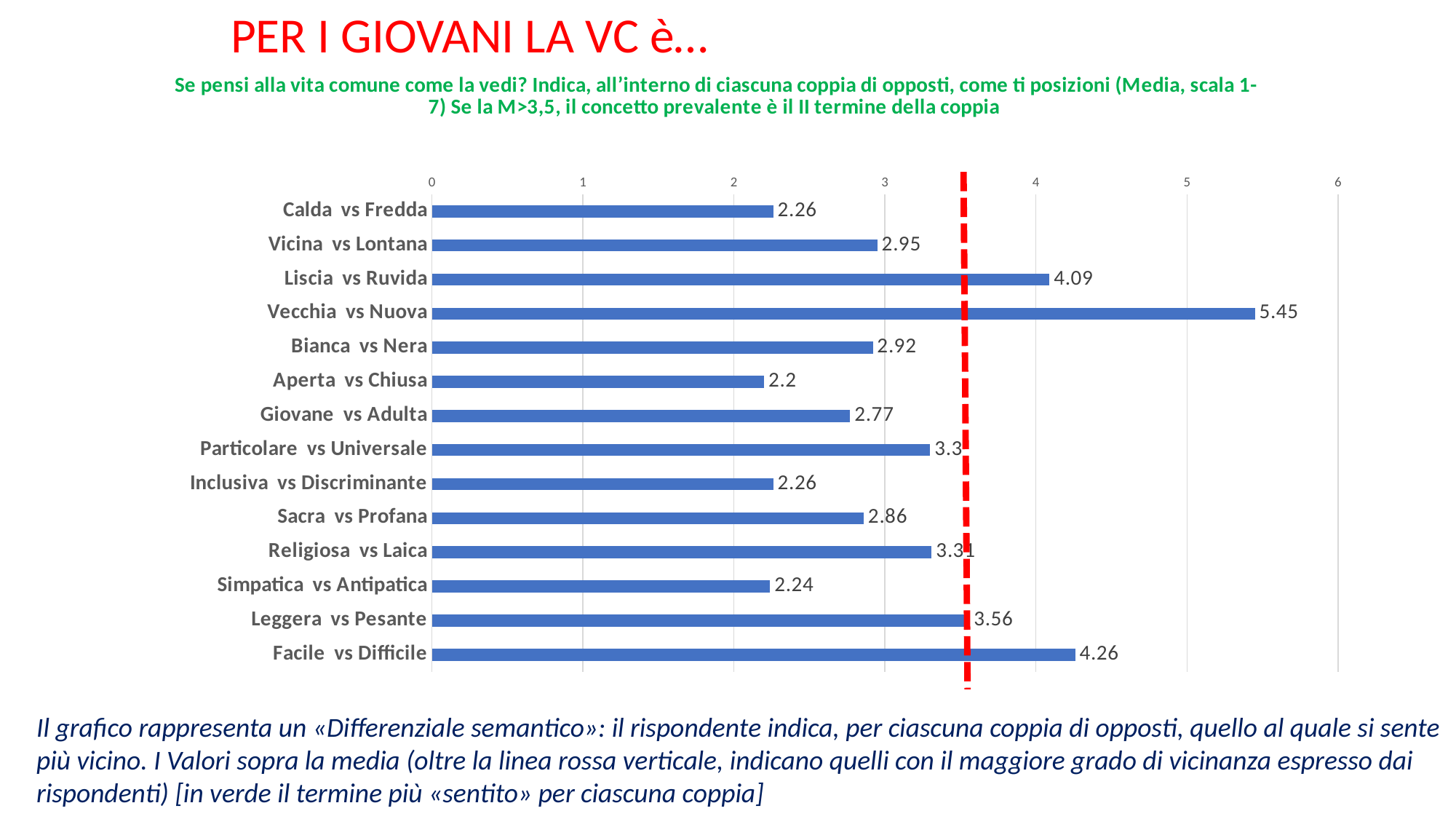

PER I GIOVANI LA VC è…

### Chart: Se pensi alla vita comune come la vedi? Indica, all’interno di ciascuna coppia di opposti, come ti posizioni (Media, scala 1-7) Se la M>3,5, il concetto prevalente è il II termine della coppia

| Category | Media |
|---|---|
| Calda  vs Fredda | 2.26 |
| Vicina  vs Lontana | 2.95 |
| Liscia  vs Ruvida | 4.09 |
| Vecchia  vs Nuova | 5.45 |
| Bianca  vs Nera | 2.92 |
| Aperta  vs Chiusa | 2.2 |
| Giovane  vs Adulta | 2.77 |
| Particolare  vs Universale | 3.3 |
| Inclusiva  vs Discriminante | 2.26 |
| Sacra  vs Profana | 2.86 |
| Religiosa  vs Laica | 3.31 |
| Simpatica  vs Antipatica | 2.24 |
| Leggera  vs Pesante | 3.56 |
| Facile  vs Difficile | 4.26 |
Il grafico rappresenta un «Differenziale semantico»: il rispondente indica, per ciascuna coppia di opposti, quello al quale si sente più vicino. I Valori sopra la media (oltre la linea rossa verticale, indicano quelli con il maggiore grado di vicinanza espresso dai rispondenti) [in verde il termine più «sentito» per ciascuna coppia]